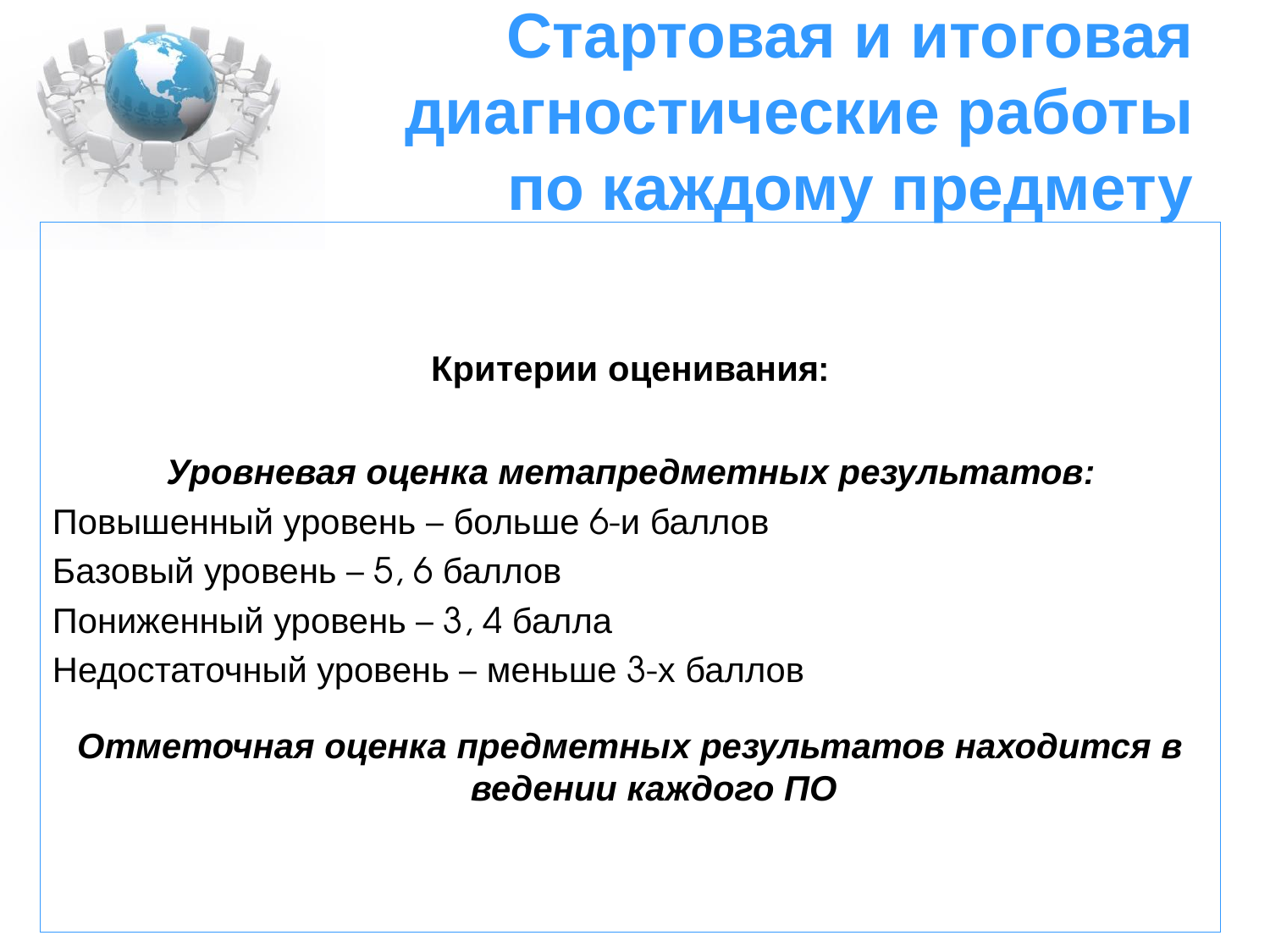

# Стартовая и итоговая диагностические работы по каждому предмету
Критерии оценивания:

Уровневая оценка метапредметных результатов:
Повышенный уровень – больше 6-и баллов
Базовый уровень – 5, 6 баллов
Пониженный уровень – 3, 4 балла
Недостаточный уровень – меньше 3-х баллов

Отметочная оценка предметных результатов находится в ведении каждого ПО